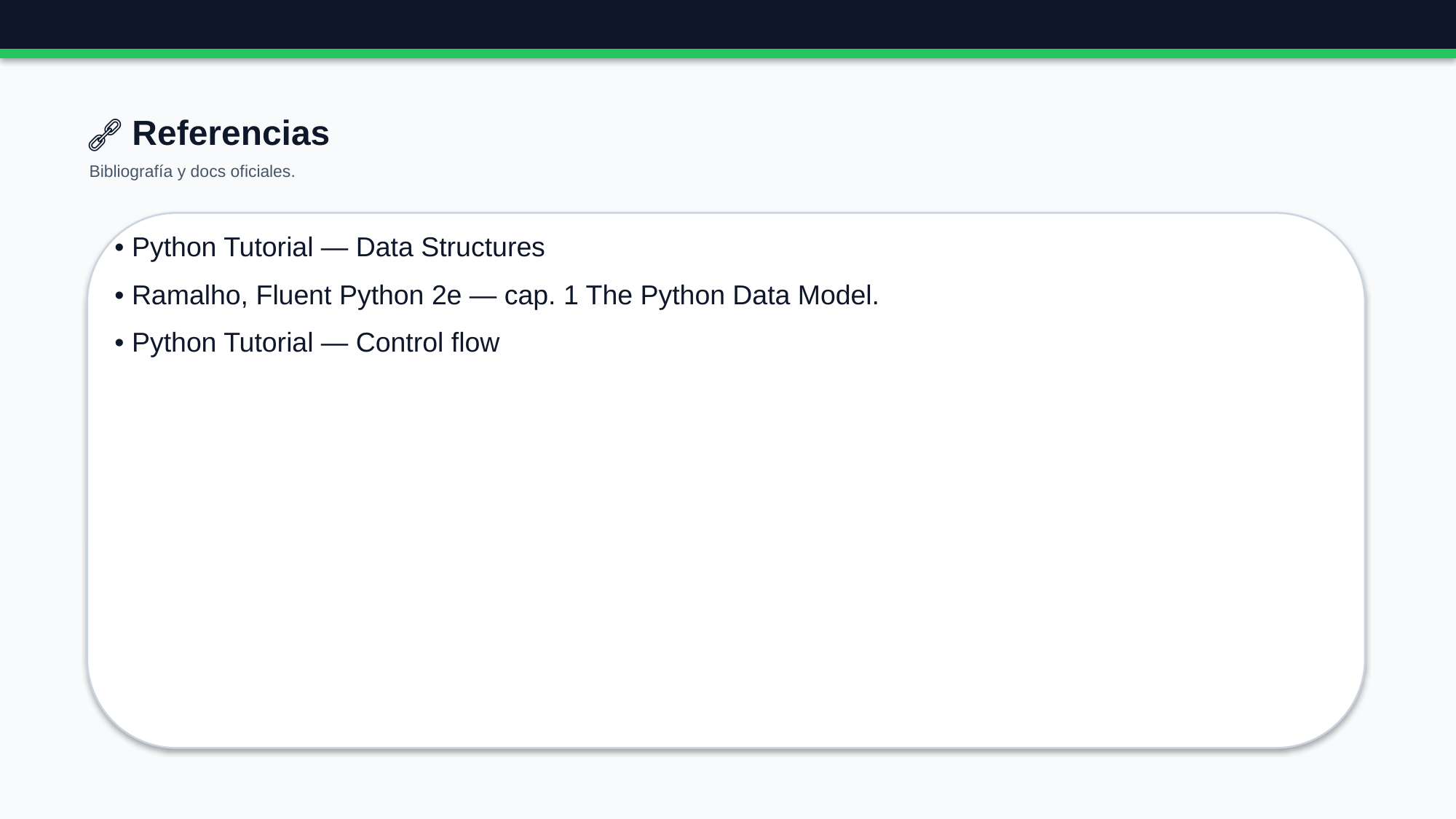

🔗 Referencias
Bibliografía y docs oficiales.

• Python Tutorial — Data Structures
• Ramalho, Fluent Python 2e — cap. 1 The Python Data Model.
• Python Tutorial — Control flow